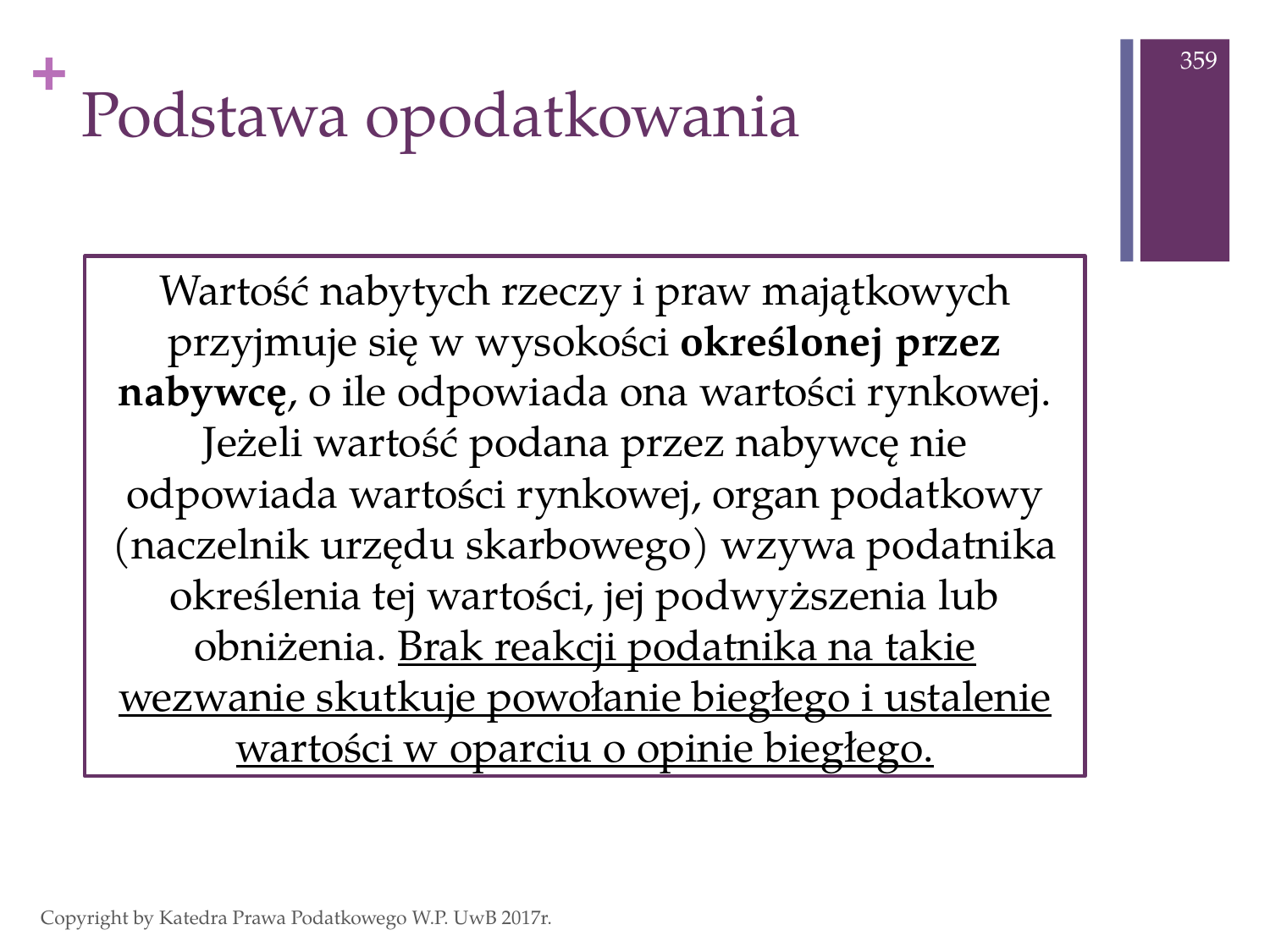

359
# Podstawa opodatkowania
Wartość nabytych rzeczy i praw majątkowych przyjmuje się w wysokości określonej przez nabywcę, o ile odpowiada ona wartości rynkowej. Jeżeli wartość podana przez nabywcę nie odpowiada wartości rynkowej, organ podatkowy (naczelnik urzędu skarbowego) wzywa podatnika określenia tej wartości, jej podwyższenia lub obniżenia. Brak reakcji podatnika na takie wezwanie skutkuje powołanie biegłego i ustalenie wartości w oparciu o opinie biegłego.
Copyright by Katedra Prawa Podatkowego W.P. UwB 2017r.